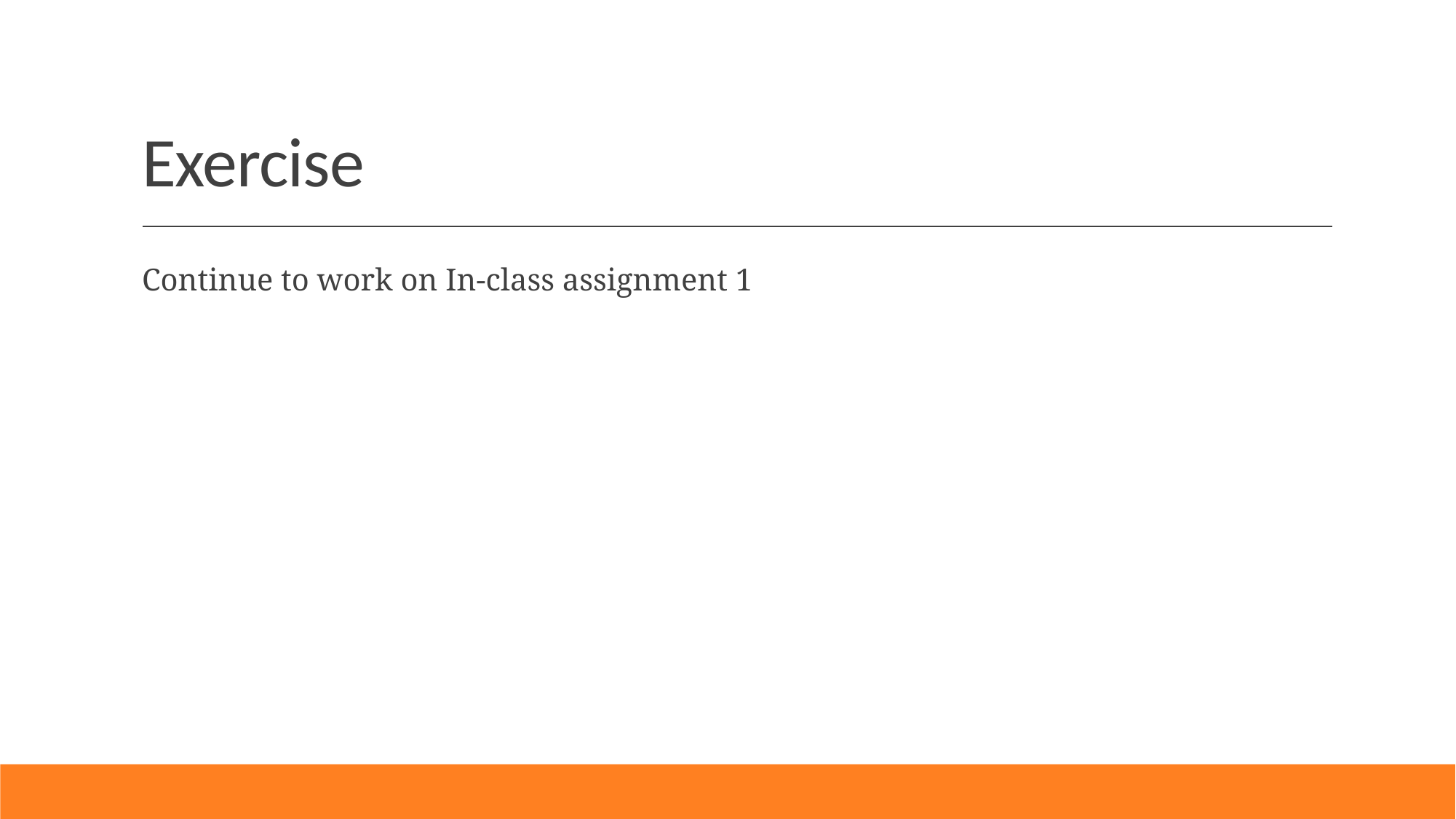

# Exercise
Continue to work on In-class assignment 1